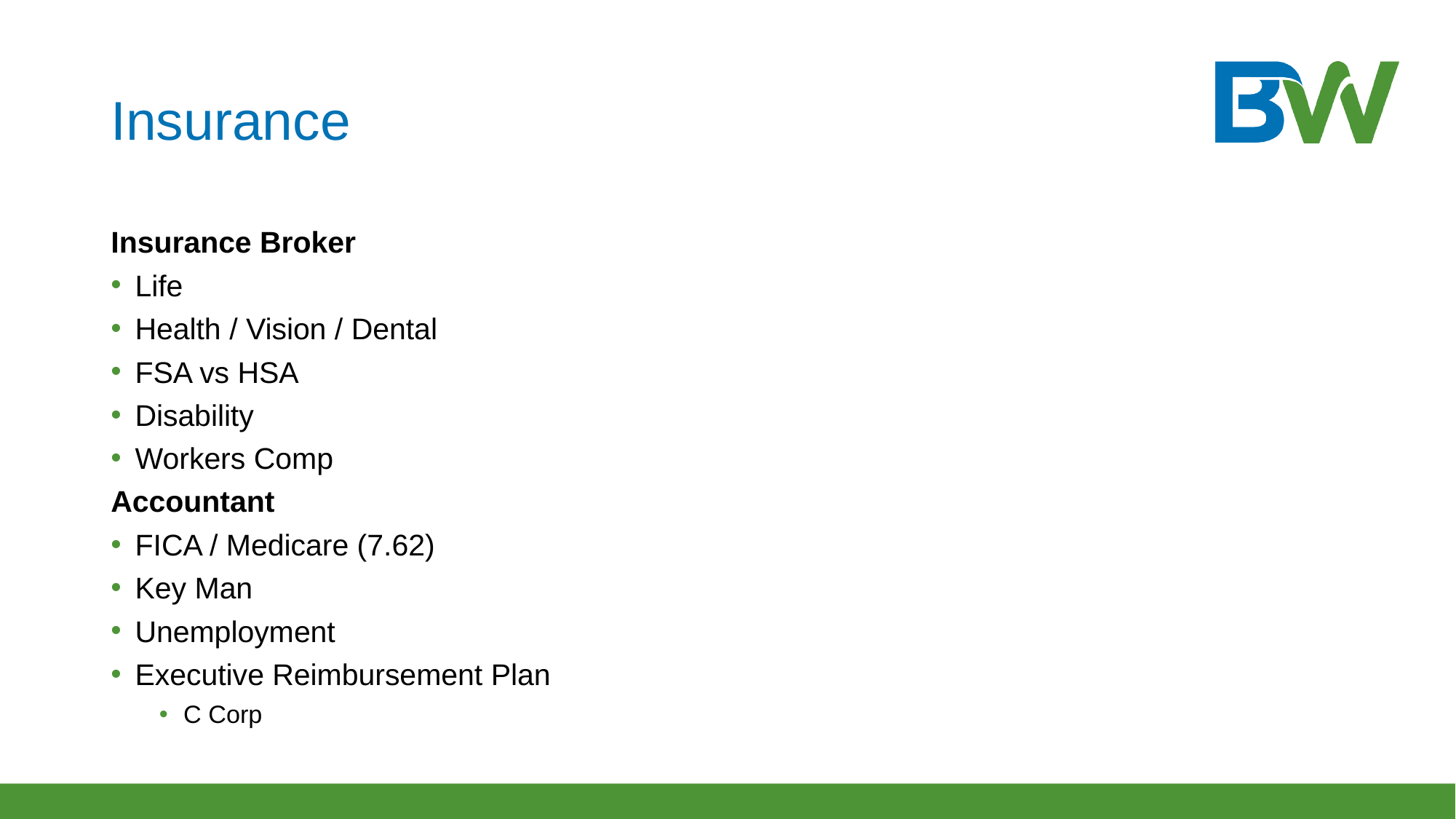

# Insurance
Insurance Broker
Life
Health / Vision / Dental
FSA vs HSA
Disability
Workers Comp
Accountant
FICA / Medicare (7.62)
Key Man
Unemployment
Executive Reimbursement Plan
C Corp